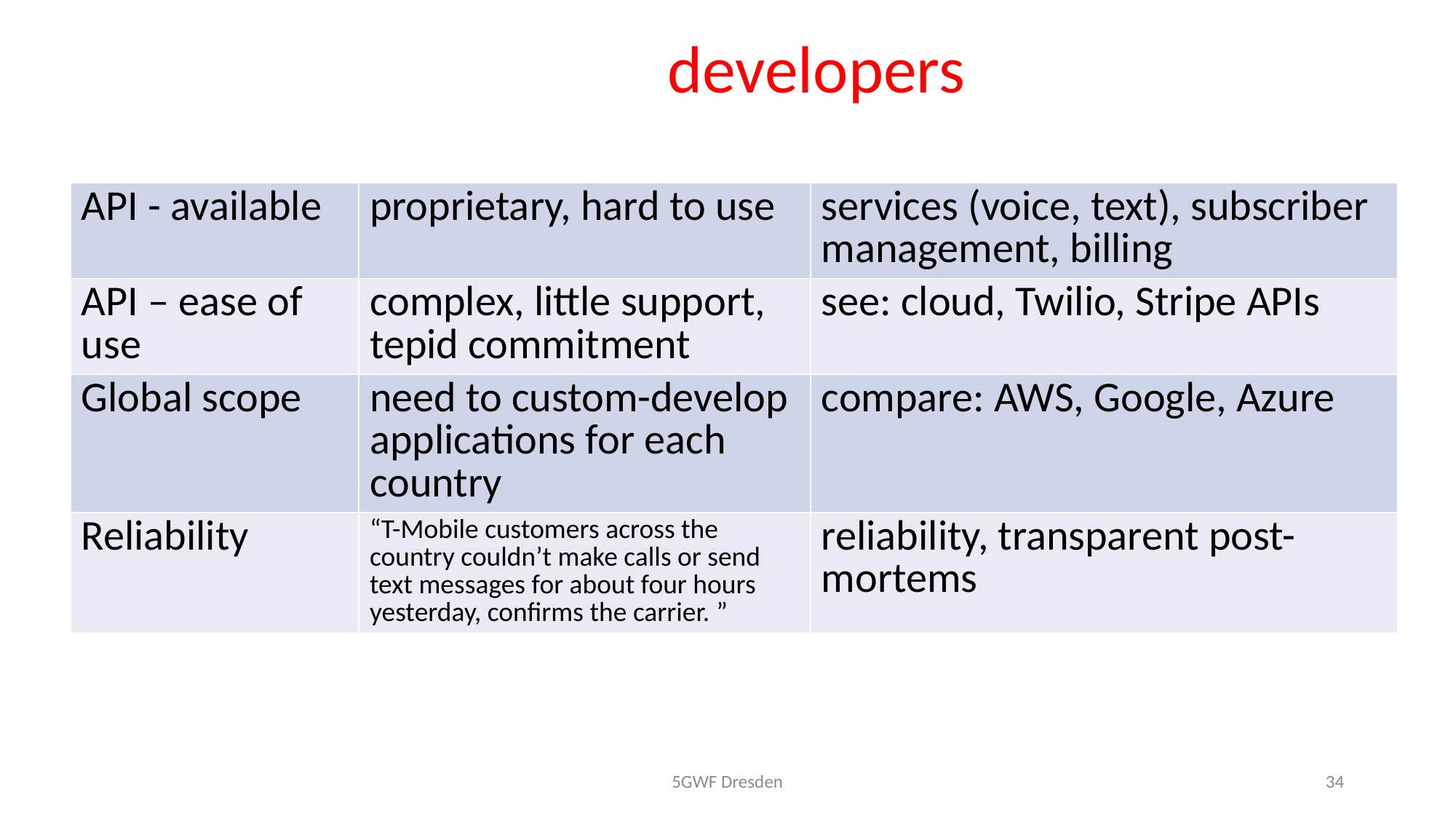

# What does matter to developers?
| API - available | proprietary, hard to use | services (voice, text), subscriber management, billing |
| --- | --- | --- |
| API – ease of use | complex, little support, tepid commitment | see: cloud, Twilio, Stripe APIs |
| Global scope | need to custom-develop applications for each country | compare: AWS, Google, Azure |
| Reliability | “T-Mobile customers across the country couldn’t make calls or send text messages for about four hours yesterday, confirms the carrier. ” | reliability, transparent post-mortems |
5GWF Dresden
34